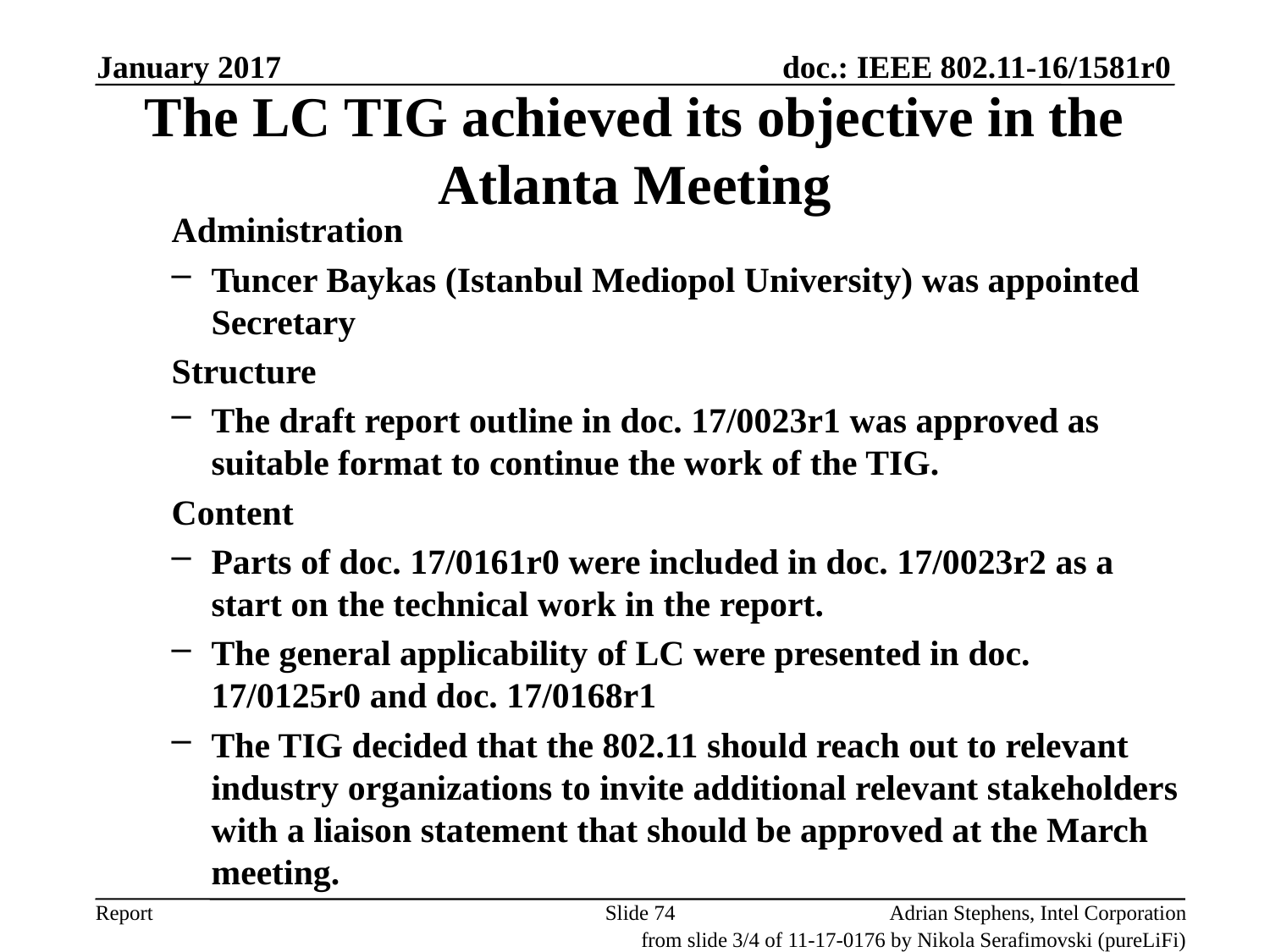

January 2017
The LC TIG achieved its objective in the Atlanta Meeting
Administration
Tuncer Baykas (Istanbul Mediopol University) was appointed Secretary
Structure
The draft report outline in doc. 17/0023r1 was approved as suitable format to continue the work of the TIG.
Content
Parts of doc. 17/0161r0 were included in doc. 17/0023r2 as a start on the technical work in the report.
The general applicability of LC were presented in doc. 17/0125r0 and doc. 17/0168r1
The TIG decided that the 802.11 should reach out to relevant industry organizations to invite additional relevant stakeholders with a liaison statement that should be approved at the March meeting.

Slide 74
Adrian Stephens, Intel Corporation
from slide 3/4 of 11-17-0176 by Nikola Serafimovski (pureLiFi)